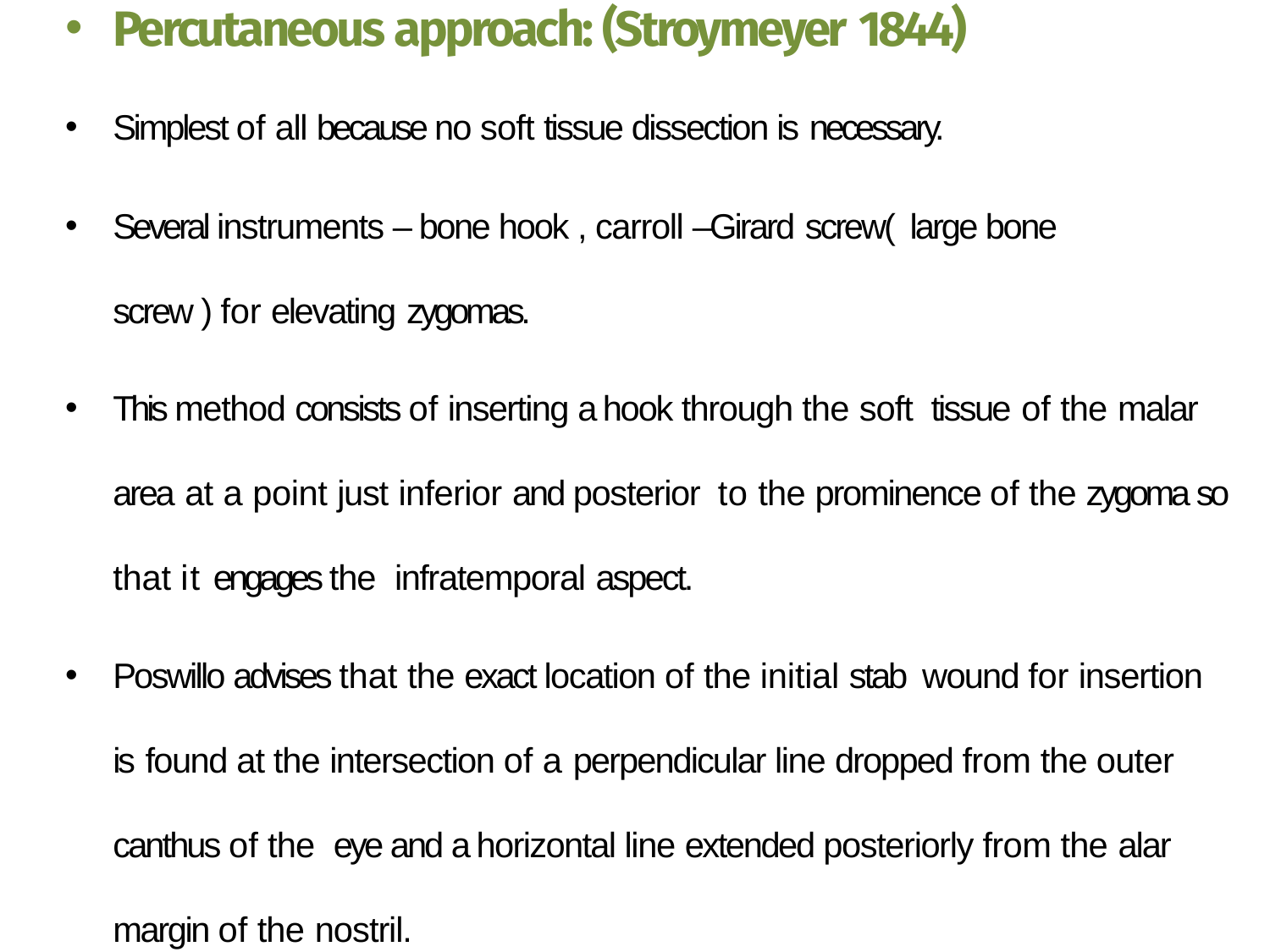

Percutaneous approach: (Stroymeyer 1844)
Simplest of all because no soft tissue dissection is necessary.
Several instruments – bone hook , carroll –Girard screw(  large bone screw ) for elevating zygomas.
This method consists of inserting a hook through the soft  tissue of the malar area at a point just inferior and posterior  to the prominence of the zygoma so that it engages the  infratemporal aspect.
Poswillo advises that the exact location of the initial stab  wound for insertion is found at the intersection of a  perpendicular line dropped from the outer canthus of the  eye and a horizontal line extended posteriorly from the alar  margin of the nostril.